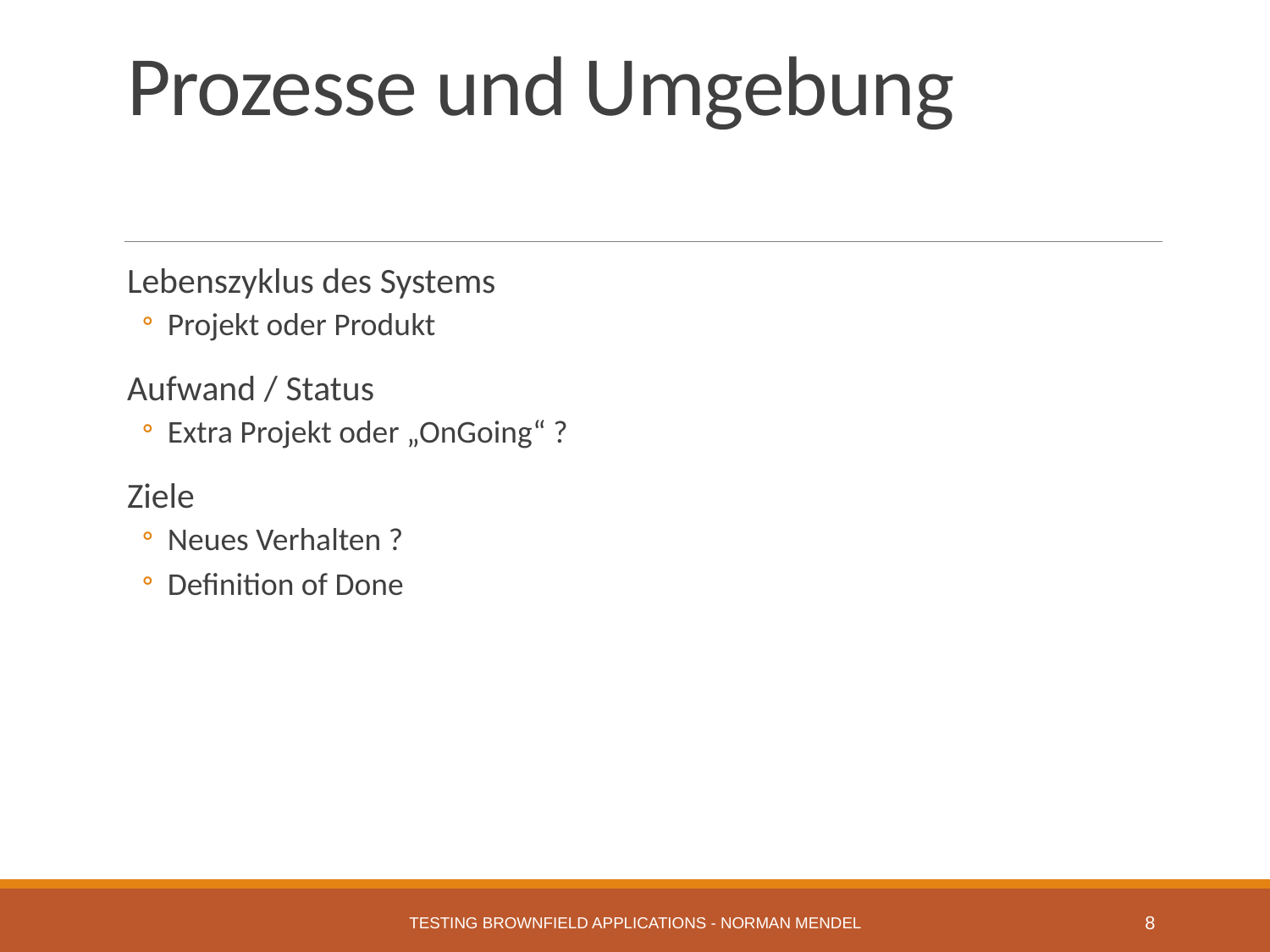

# Prozesse und Umgebung
Lebenszyklus des Systems
Projekt oder Produkt
Aufwand / Status
Extra Projekt oder „OnGoing“ ?
Ziele
Neues Verhalten ?
Definition of Done

Testing Brownfield Applications - Norman Mendel
8